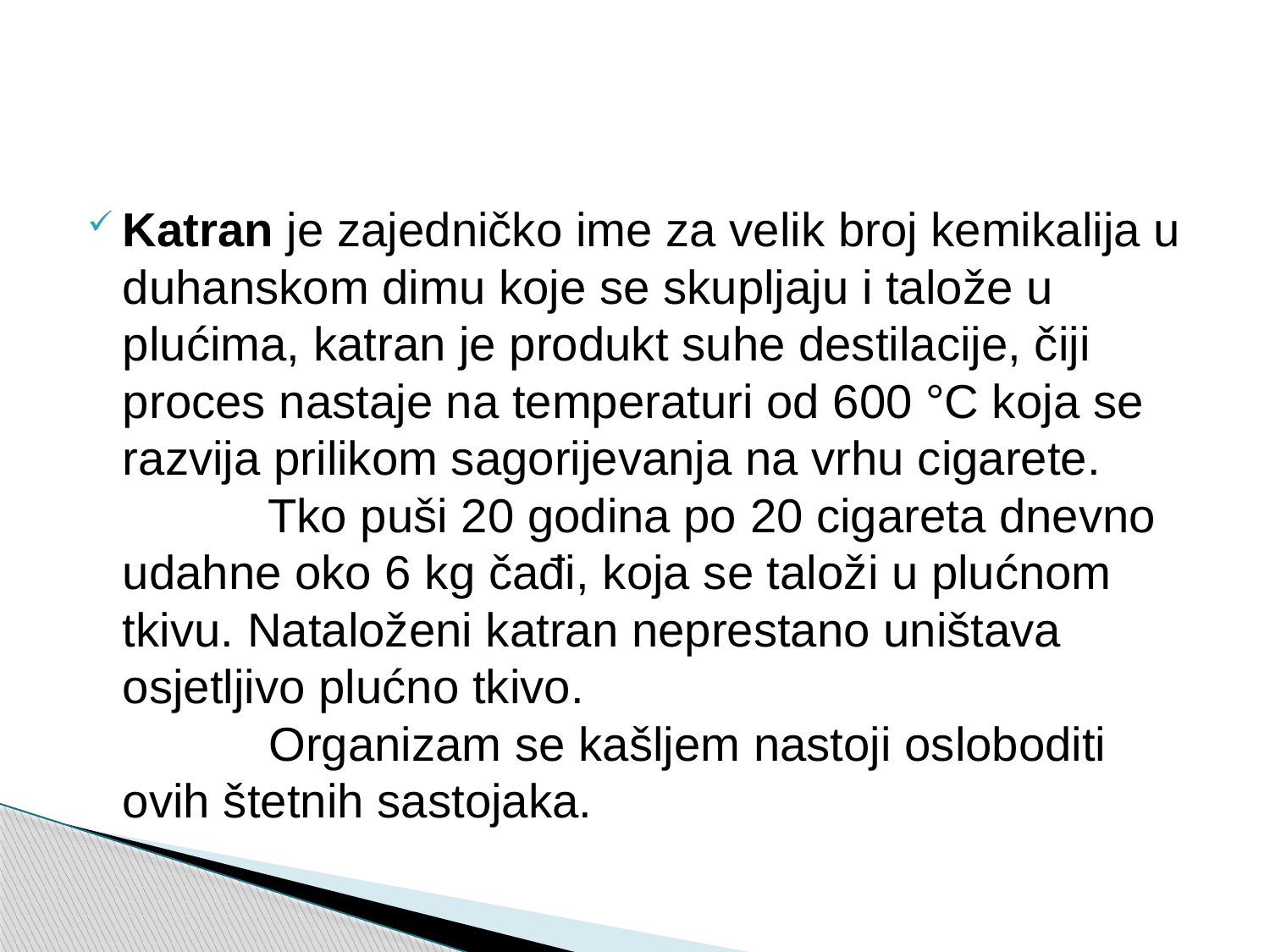

Katran je zajedničko ime za velik broj kemikalija u duhanskom dimu koje se skupljaju i talože u plućima, katran je produkt suhe destilacije, čiji proces nastaje na temperaturi od 600 °C koja se razvija prilikom sagorijevanja na vrhu cigarete.
           Tko puši 20 godina po 20 cigareta dnevno udahne oko 6 kg čađi, koja se taloži u plućnom tkivu. Nataloženi katran neprestano uništava osjetljivo plućno tkivo.
           Organizam se kašljem nastoji osloboditi ovih štetnih sastojaka.